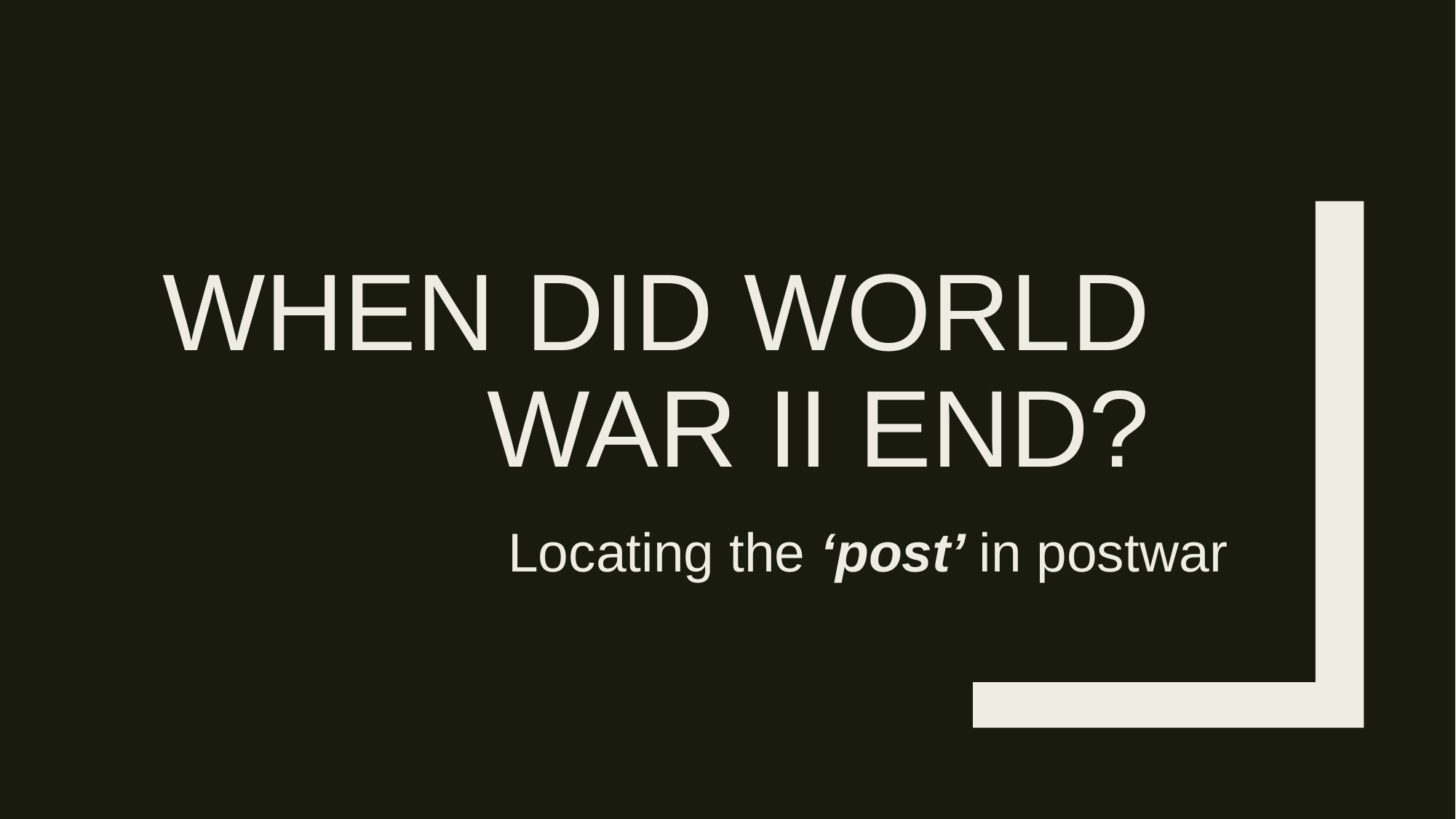

# When did world war II end?
Locating the ‘post’ in postwar